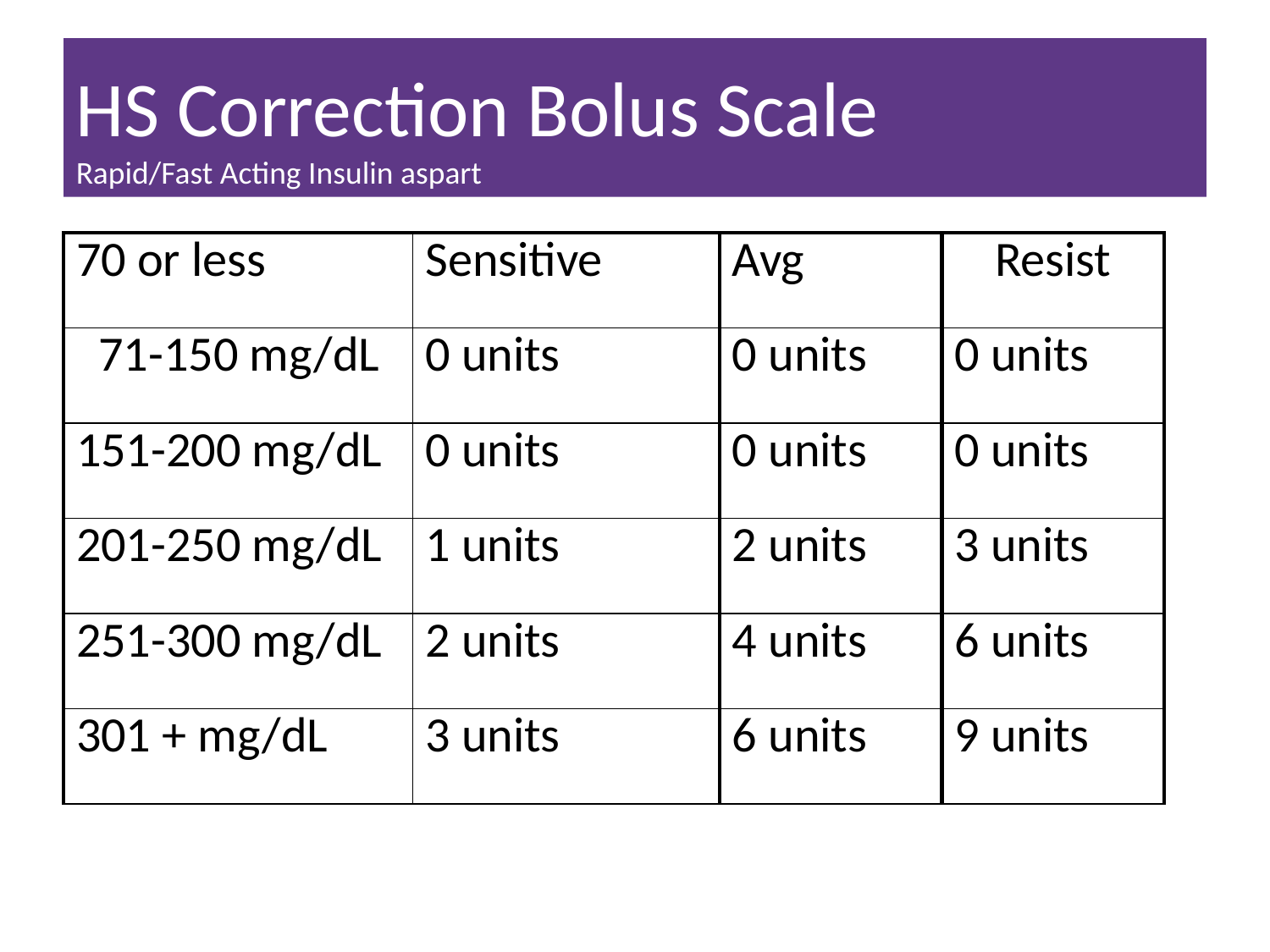

# HS Correction Bolus Scale Rapid/Fast Acting Insulin aspart
| 70 or less | Sensitive |
| --- | --- |
| 71-150 mg/dL | 0 units |
| 151-200 mg/dL | 0 units |
| 201-250 mg/dL | 1 units |
| 251-300 mg/dL | 2 units |
| 301 + mg/dL | 3 units |
| Avg |
| --- |
| 0 units |
| 0 units |
| 2 units |
| 4 units |
| 6 units |
| Resist |
| --- |
| 0 units |
| 0 units |
| 3 units |
| 6 units |
| 9 units |